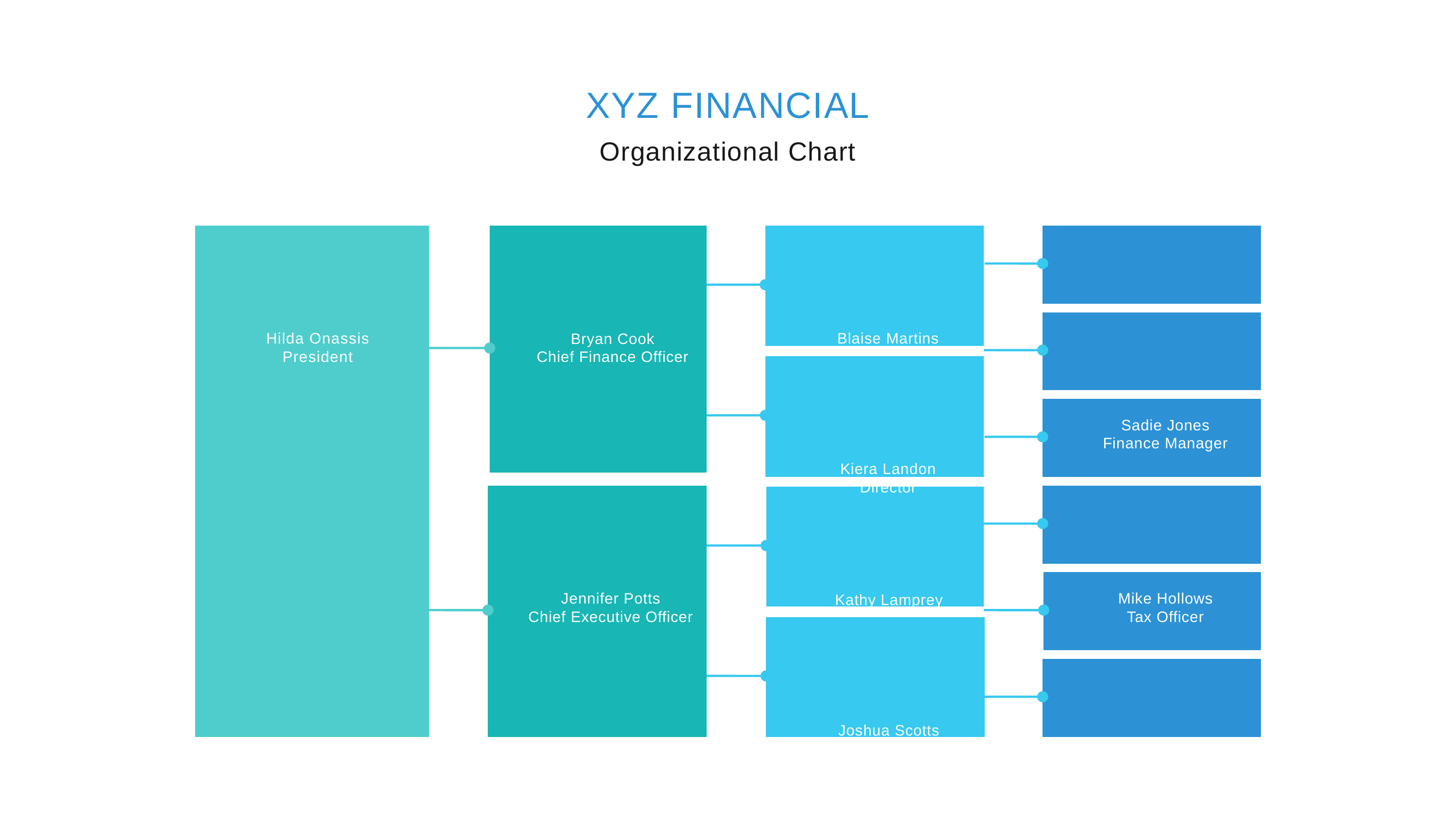

XYZ FINANCIAL
Organizational Chart

Hilda Onassis
President

Blaise Martins
Director

Bryan Cook
Chief Finance Officer

Carl Miller
Accountant

Sadie Jones
Finance Manager

Kiera Landon
Director

Clara Holmes
Bookkeeper

Jennifer Potts
Chief Executive Officer

Mike Hollows
Tax Officer

Kathy Lamprey
Director

Gracie Coopers
Compliance Officer

Joshua Scotts
Director

Marga Dunlop
Risk Manager